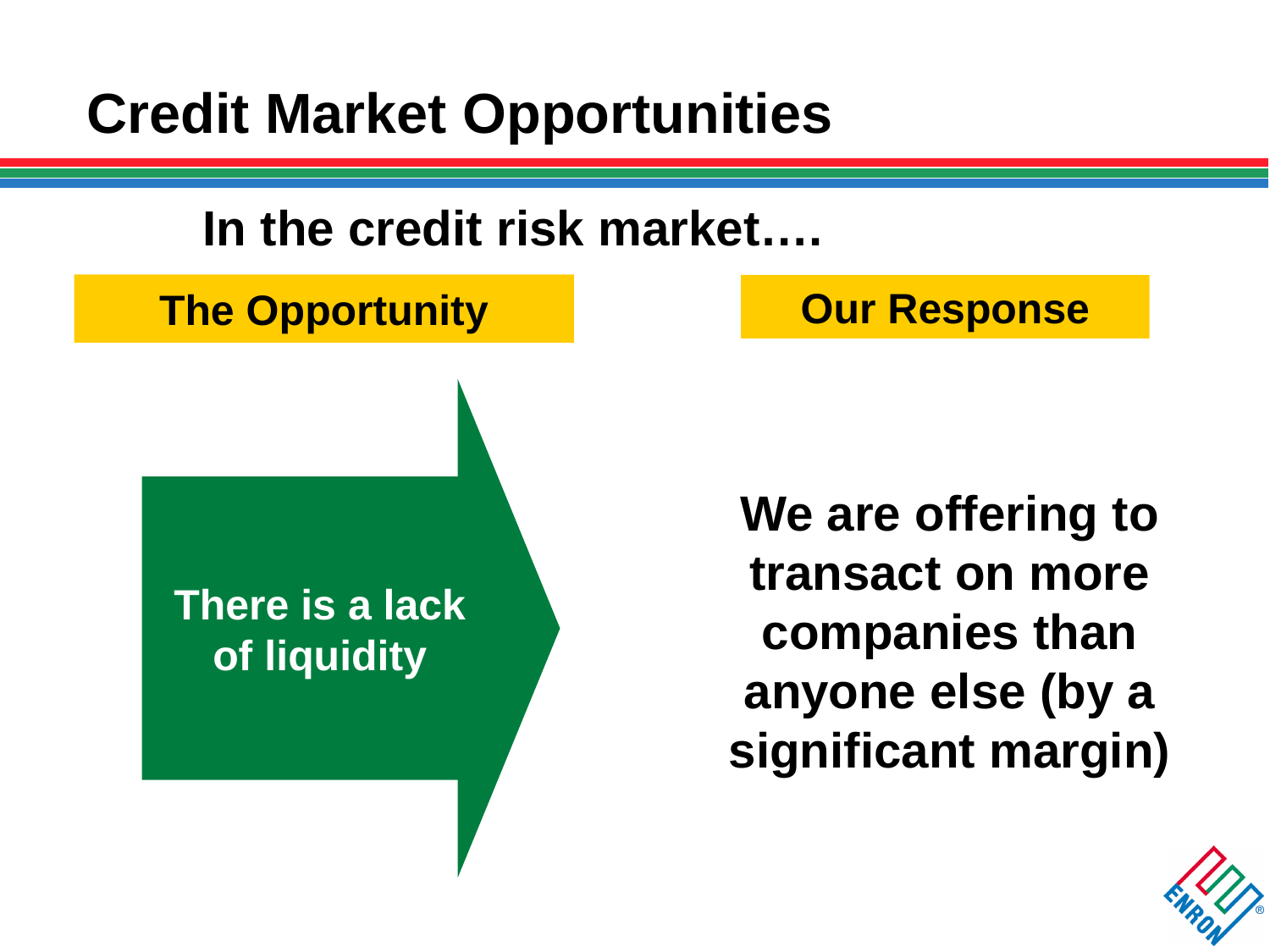

# Credit Market Opportunities
In the credit risk market….
The Opportunity
Our Response
There is a lack of liquidity
We are offering to transact on more companies than anyone else (by a significant margin)